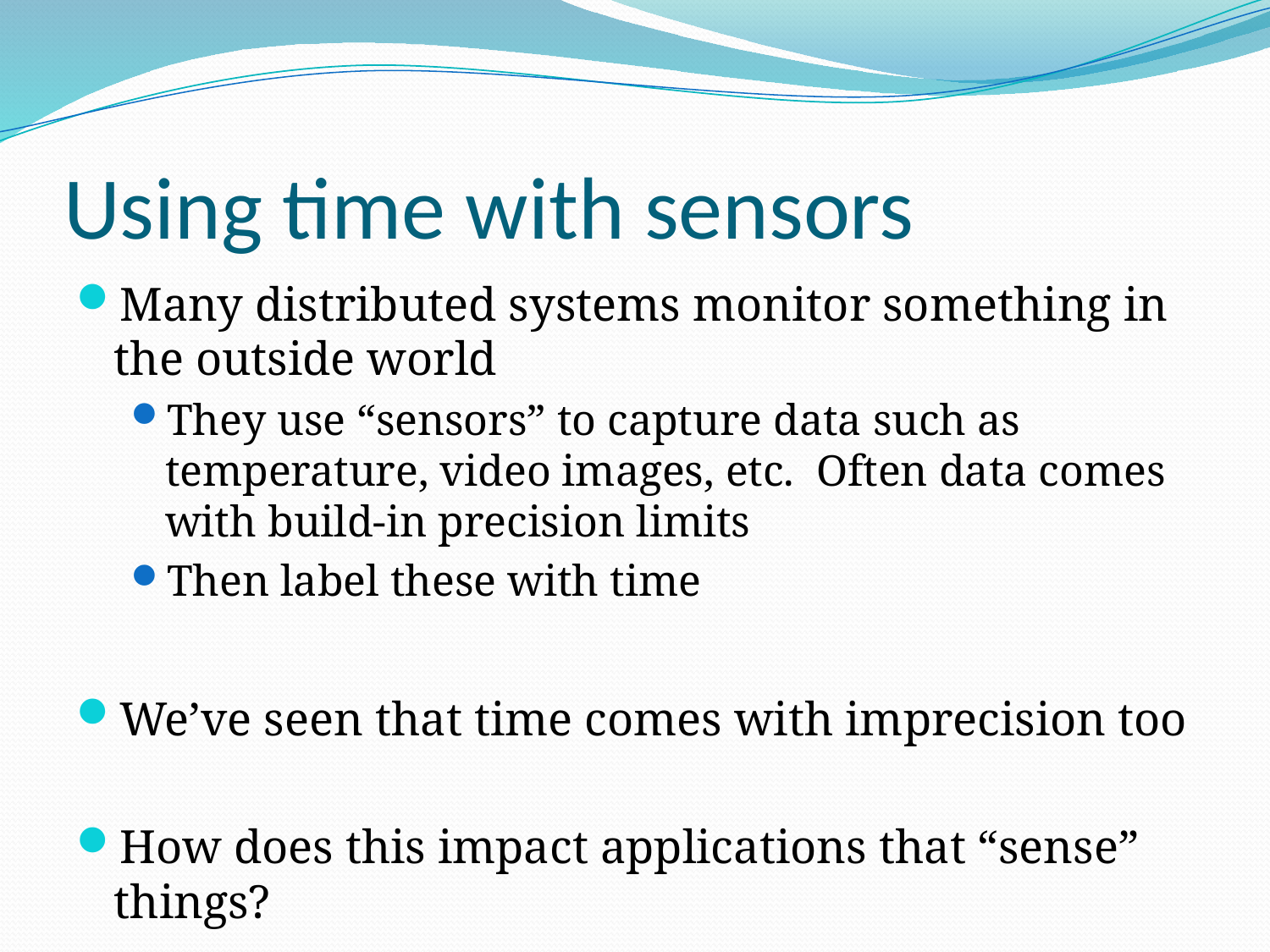

# Using time with sensors
Many distributed systems monitor something in the outside world
They use “sensors” to capture data such as temperature, video images, etc.  Often data comes with build-in precision limits
Then label these with time

We’ve seen that time comes with imprecision too

How does this impact applications that “sense” things?